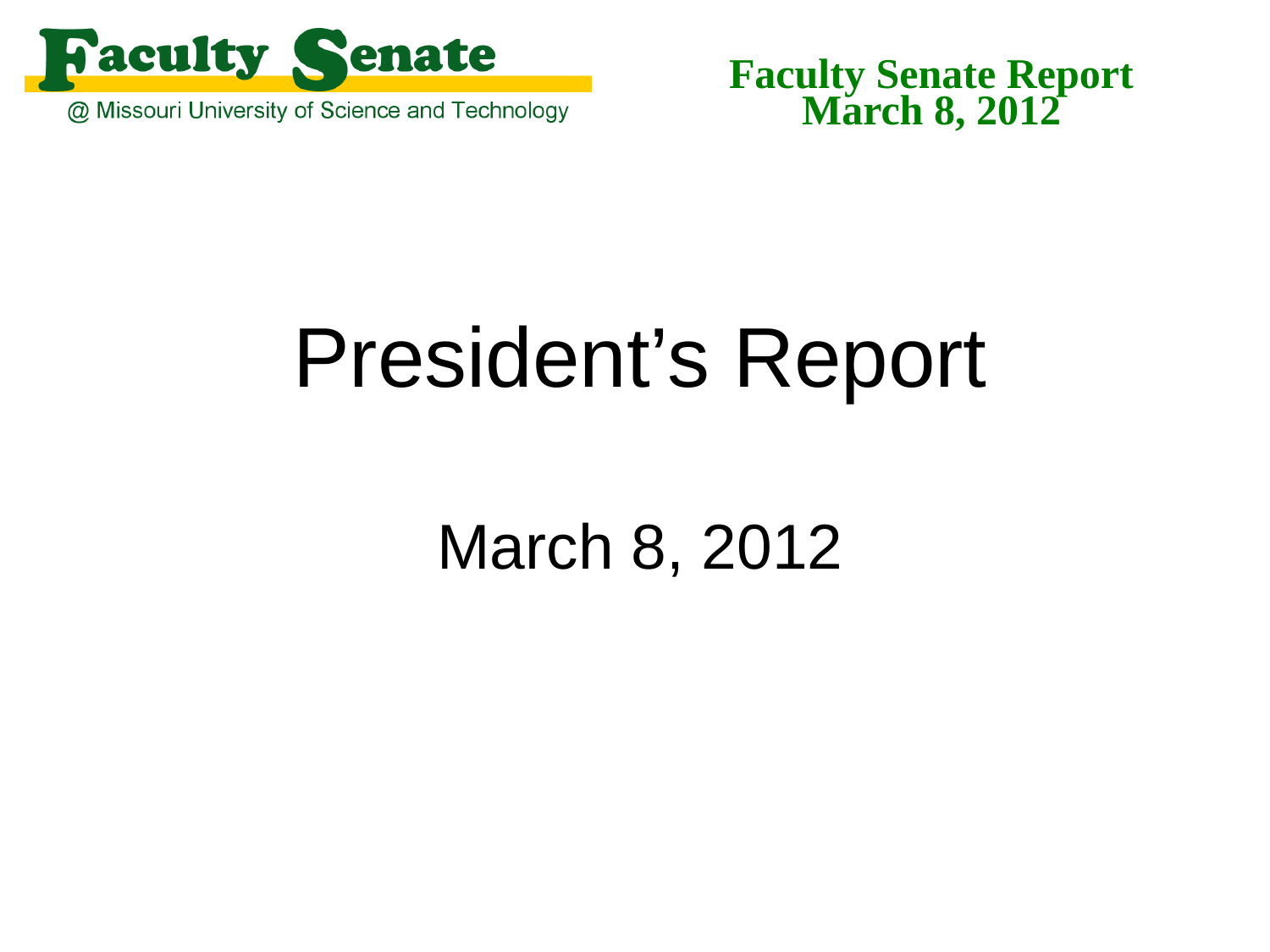

Faculty Senate Report
March 8, 2012
# President’s Report March 8, 2012